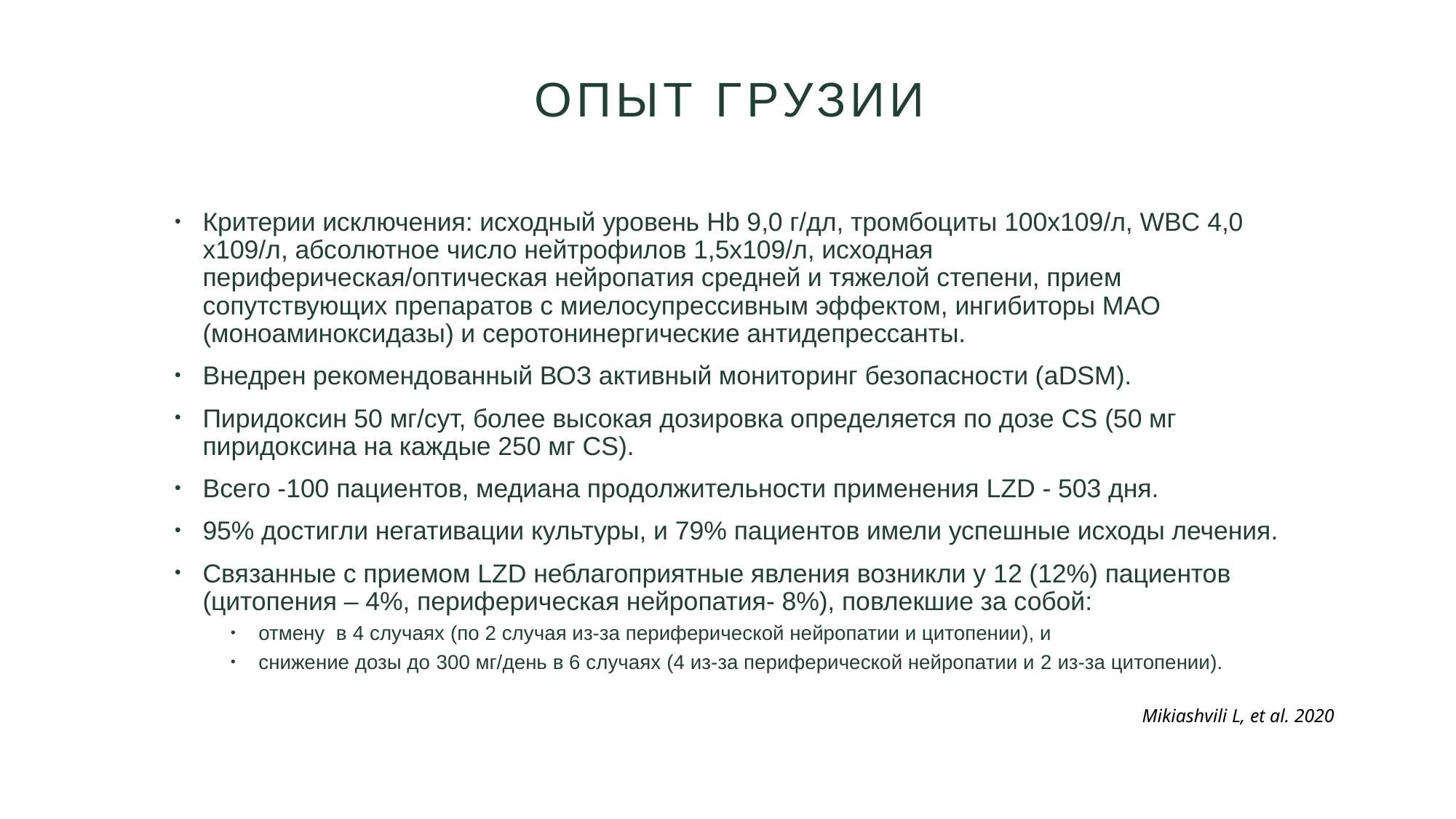

# ОПЫТ ГРУЗИИ
Критерии исключения: исходный уровень Hb 9,0 г/дл, тромбоциты 100х109/л, WBC 4,0 х109/л, абсолютное число нейтрофилов 1,5х109/л, исходная периферическая/оптическая нейропатия средней и тяжелой степени, прием сопутствующих препаратов с миелосупрессивным эффектом, ингибиторы МАО (моноаминоксидазы) и серотонинергические антидепрессанты.
Внедрен рекомендованный ВОЗ активный мониторинг безопасности (aDSM).
Пиридоксин 50 мг/сут, более высокая дозировка определяется по дозе CS (50 мг пиридоксина на каждые 250 мг CS).
Всего -100 пациентов, медиана продолжительности применения LZD - 503 дня.
95% достигли негативации культуры, и 79% пациентов имели успешные исходы лечения.
Связанные с приемом LZD неблагоприятные явления возникли у 12 (12%) пациентов (цитопения – 4%, периферическая нейропатия- 8%), повлекшие за собой:
отмену  в 4 случаях (по 2 случая из-за периферической нейропатии и цитопении), и
снижение дозы до 300 мг/день в 6 случаях (4 из-за периферической нейропатии и 2 из-за цитопении).
Mikiashvili L, et al. 2020